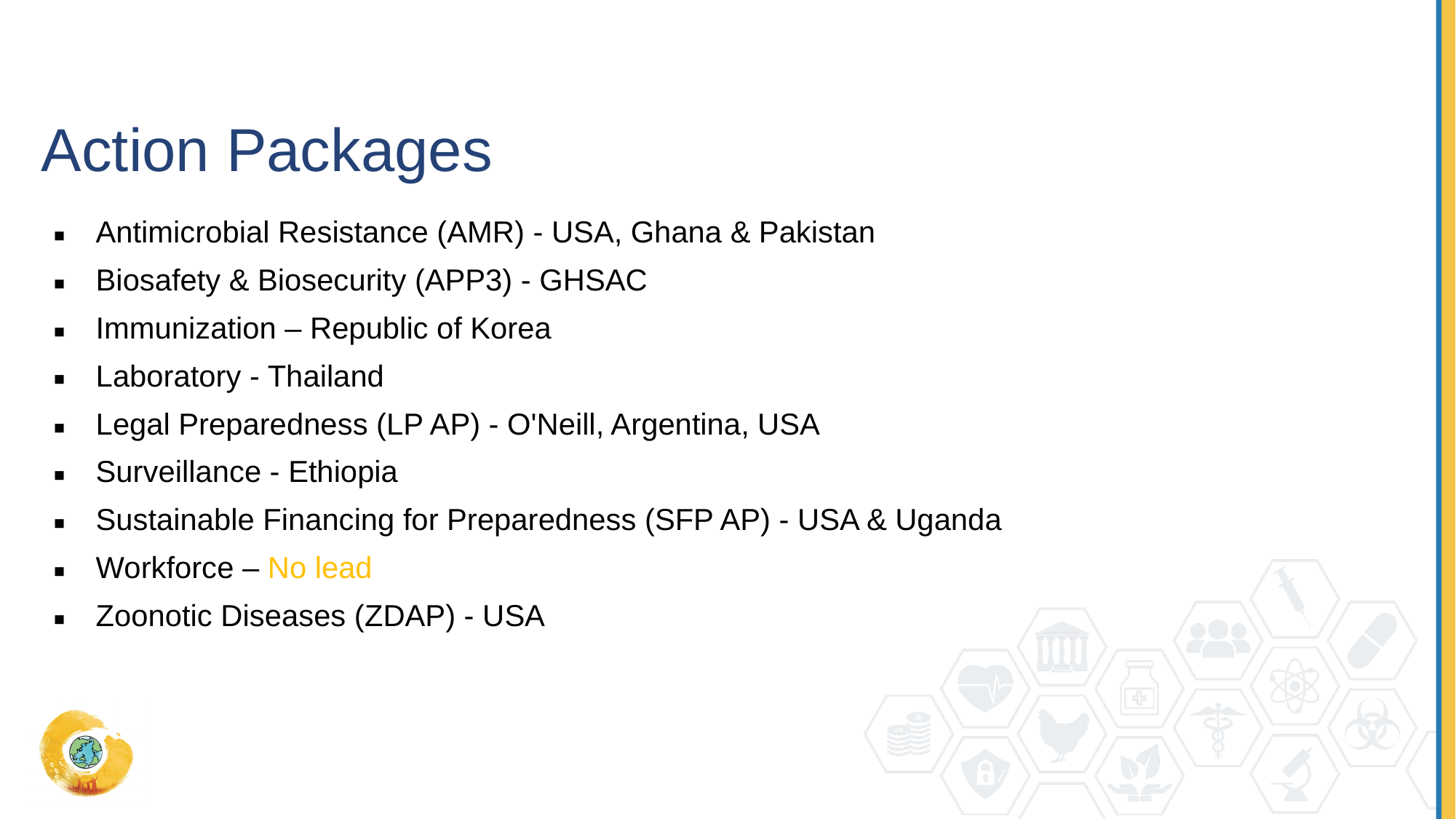

# Action Packages
Antimicrobial Resistance (AMR) - USA, Ghana & Pakistan
Biosafety & Biosecurity (APP3) - GHSAC
Immunization – Republic of Korea
Laboratory - Thailand
Legal Preparedness (LP AP) - O'Neill, Argentina, USA
Surveillance - Ethiopia
Sustainable Financing for Preparedness (SFP AP) - USA & Uganda
Workforce – No lead
Zoonotic Diseases (ZDAP) - USA